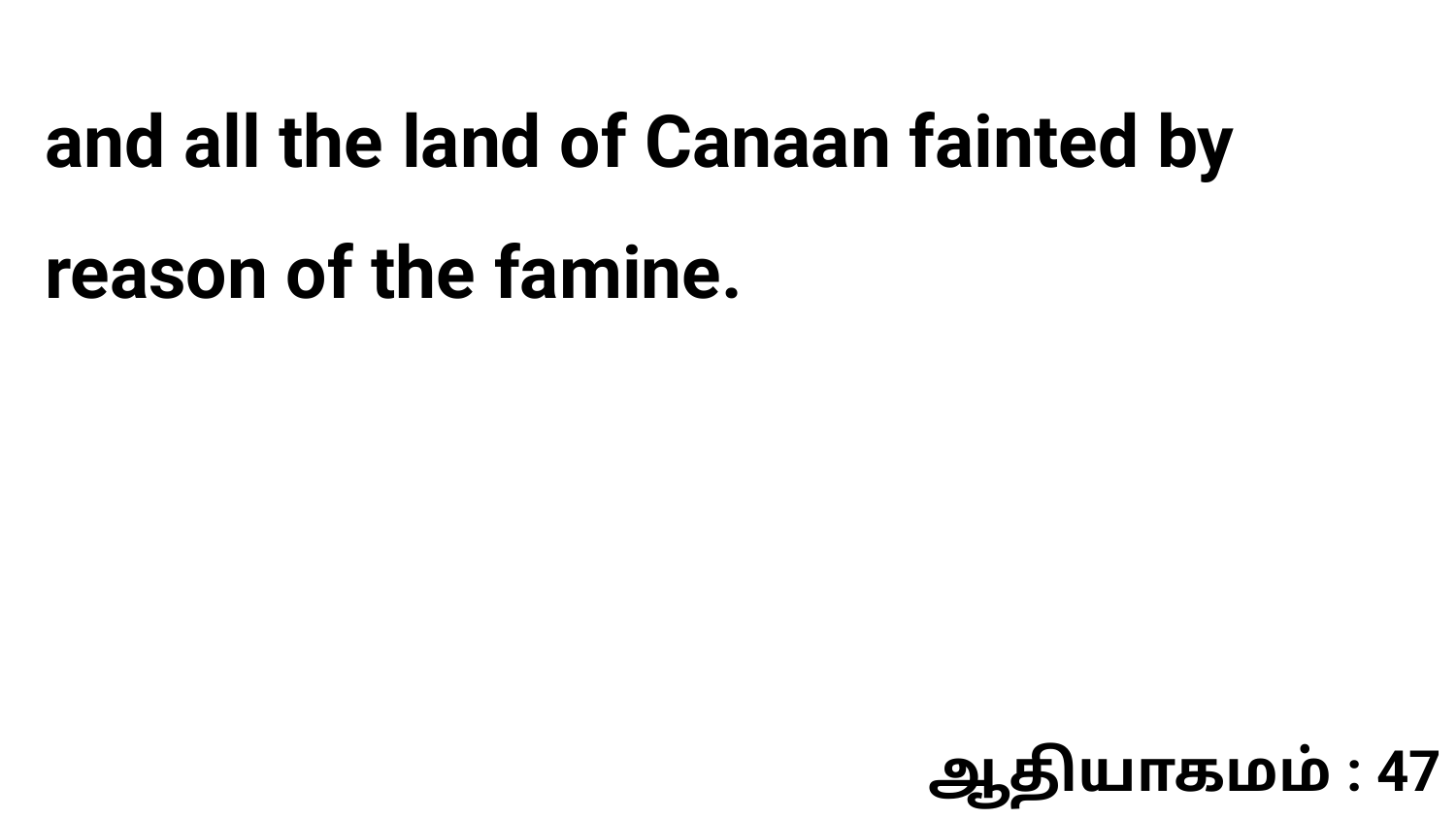

and all the land of Canaan fainted by reason of the famine.
ஆதியாகமம் : 47